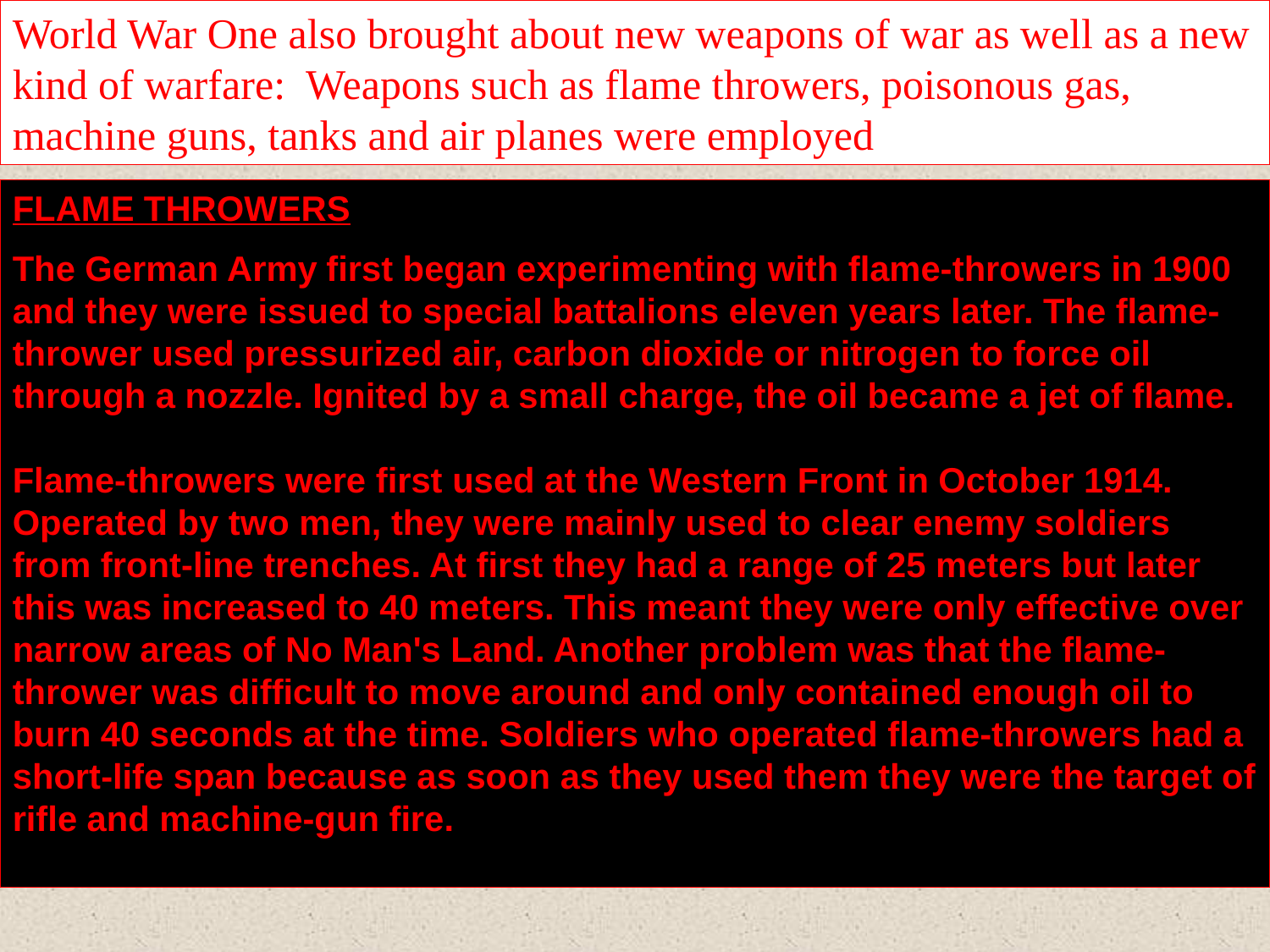

World War One also brought about new weapons of war as well as a new kind of warfare:  Weapons such as flame throwers, poisonous gas, machine guns, tanks and air planes were employed
FLAME THROWERS
The German Army first began experimenting with flame-throwers in 1900 and they were issued to special battalions eleven years later. The flame-thrower used pressurized air, carbon dioxide or nitrogen to force oil through a nozzle. Ignited by a small charge, the oil became a jet of flame.
Flame-throwers were first used at the Western Front in October 1914. Operated by two men, they were mainly used to clear enemy soldiers from front-line trenches. At first they had a range of 25 meters but later this was increased to 40 meters. This meant they were only effective over narrow areas of No Man's Land. Another problem was that the flame-thrower was difficult to move around and only contained enough oil to burn 40 seconds at the time. Soldiers who operated flame-throwers had a short-life span because as soon as they used them they were the target of rifle and machine-gun fire.